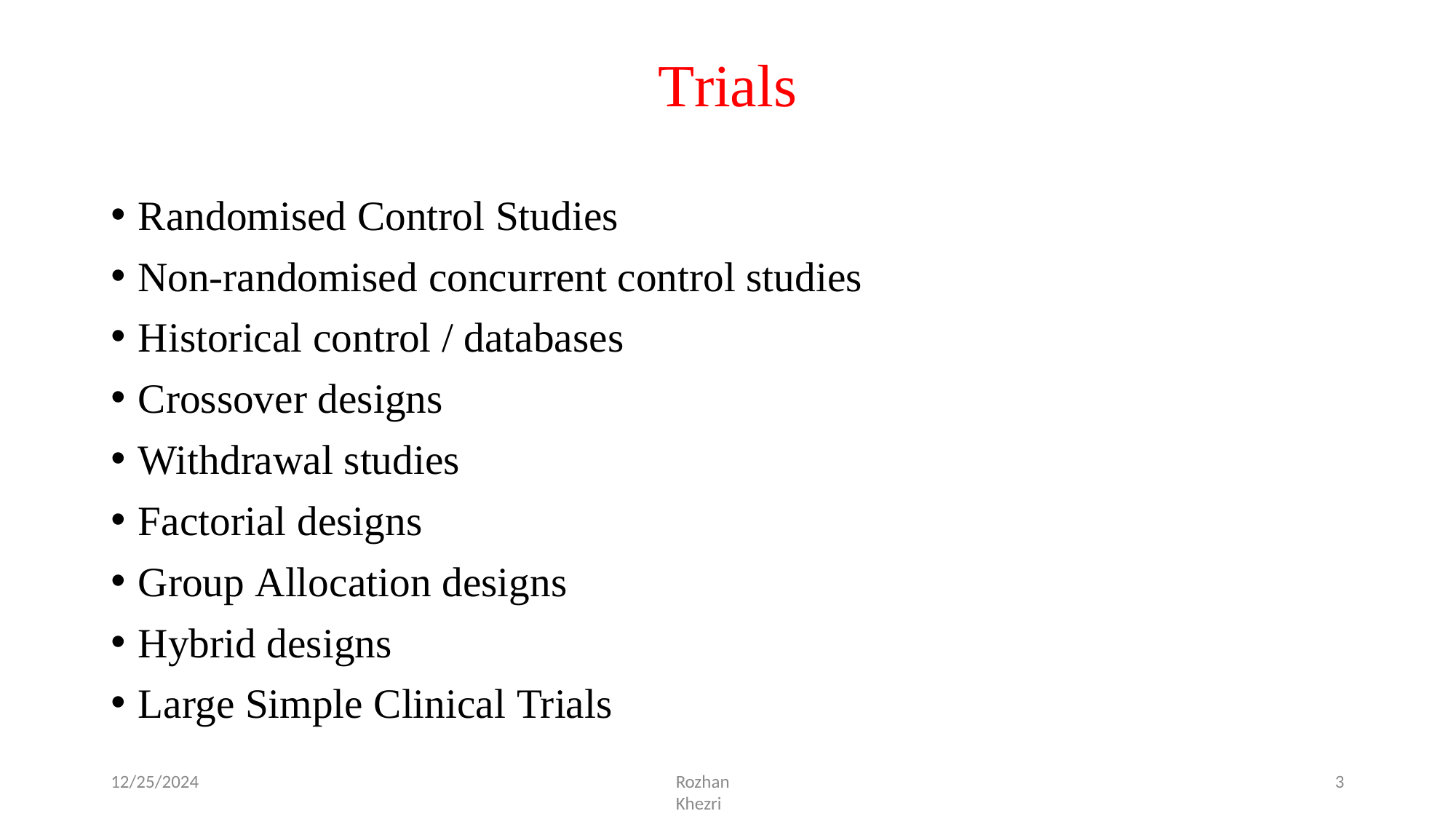

Trials

Randomised Control Studies
Non-randomised concurrent control studies
Historical control / databases
Crossover designs
Withdrawal studies
Factorial designs
Group Allocation designs
Hybrid designs
Large Simple Clinical Trials
12/25/2024
Rozhan Khezri
3